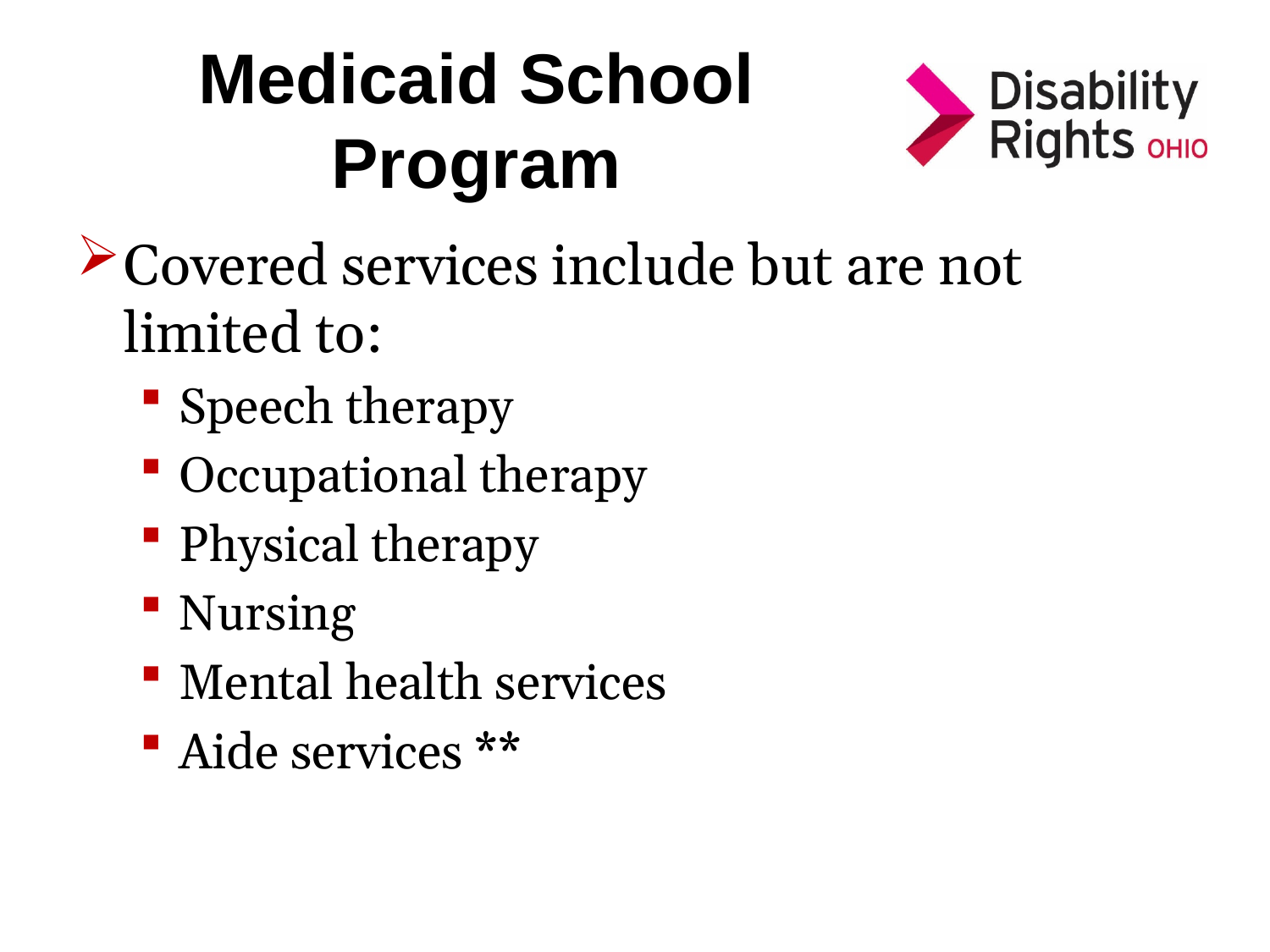

# Medicaid School Program
Covered services include but are not limited to:
Speech therapy
Occupational therapy
Physical therapy
Nursing
Mental health services
Aide services **